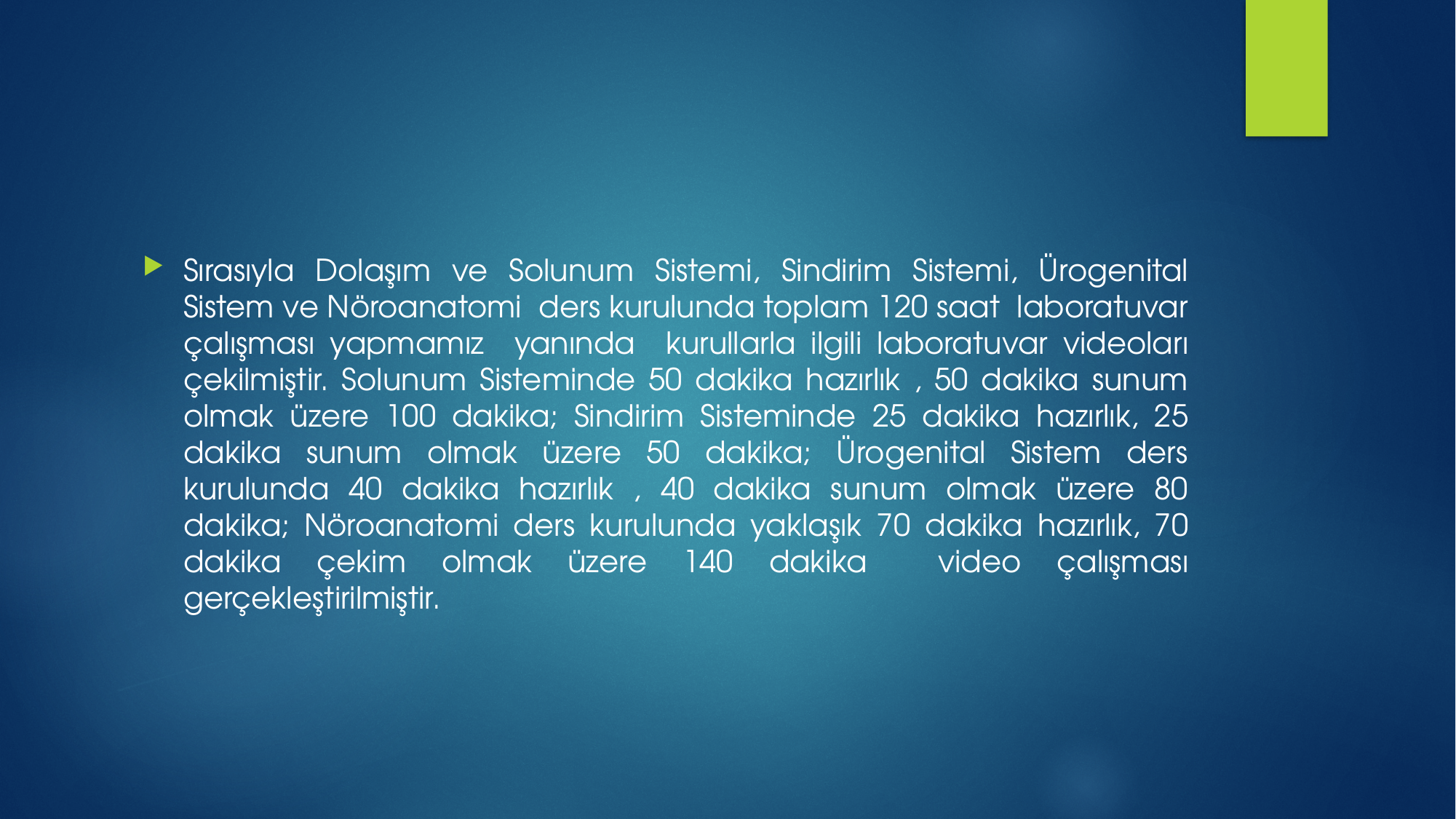

#
Sırasıyla Dolaşım ve Solunum Sistemi, Sindirim Sistemi, Ürogenital Sistem ve Nöroanatomi  ders kurulunda toplam 120 saat  laboratuvar çalışması yapmamız  yanında  kurullarla ilgili laboratuvar videoları çekilmiştir. Solunum Sisteminde 50 dakika hazırlık , 50 dakika sunum olmak üzere 100 dakika; Sindirim Sisteminde 25 dakika hazırlık, 25 dakika sunum olmak üzere 50 dakika; Ürogenital Sistem ders kurulunda 40 dakika hazırlık , 40 dakika sunum olmak üzere 80 dakika; Nöroanatomi ders kurulunda yaklaşık 70 dakika hazırlık, 70 dakika çekim olmak üzere 140 dakika  video çalışması gerçekleştirilmiştir.